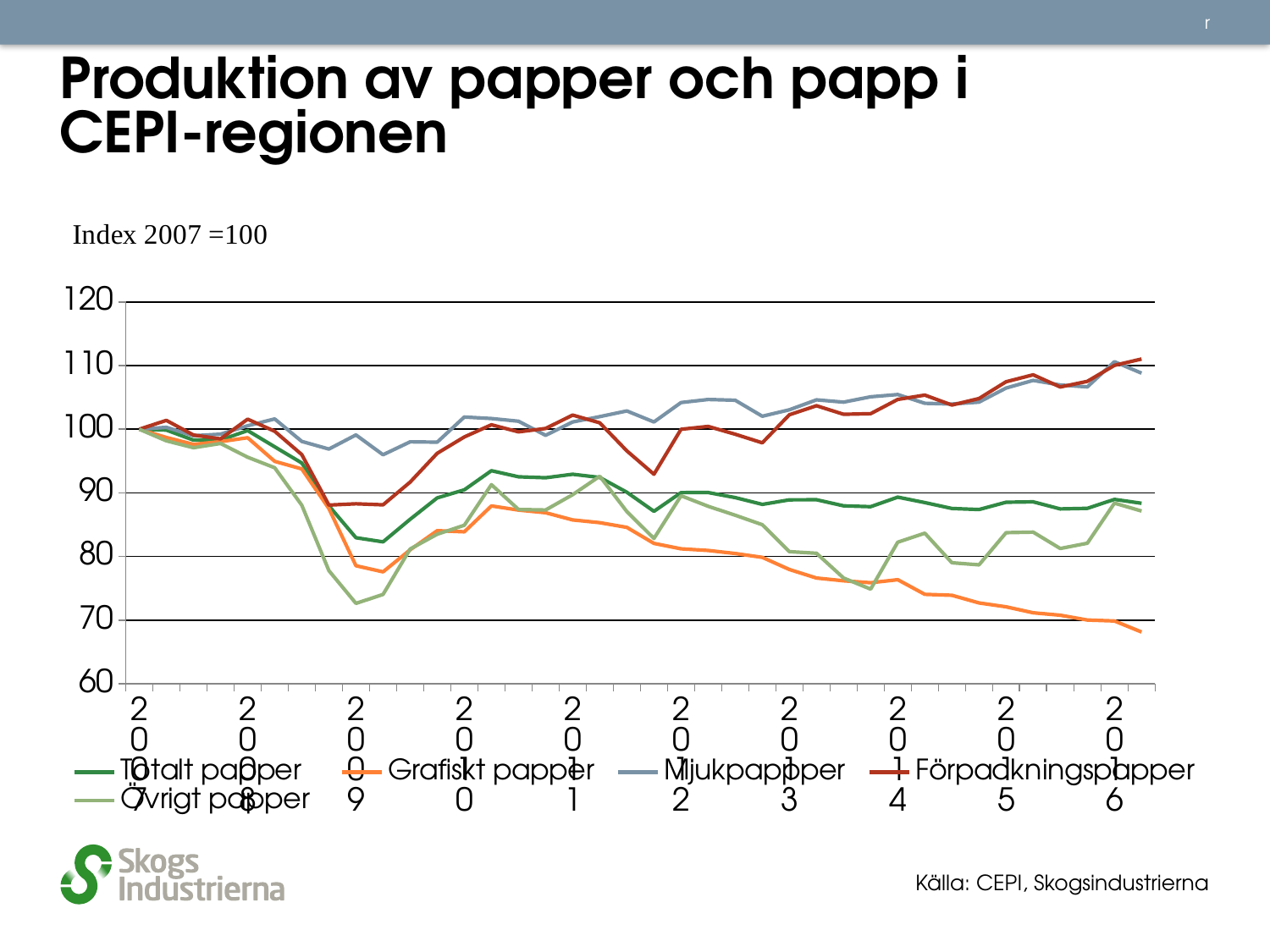

r
# Produktion av papper och papp i CEPI-regionen

### Chart

| Category | Totalt papper | Grafiskt papper | Mjukpappper | Förpackningspapper | Övrigt papper  |
|---|---|---|---|---|---|
| 2007 | 100.0 | 100.0 | 100.0 | 100.0 | 100.0 |
|  | 99.86425821964957 | 98.70108914885034 | 100.2994011976048 | 101.38404955478126 | 98.17578772802653 |
|  | 98.28965356758486 | 97.62000806776926 | 98.98203592814372 | 99.09020518776614 | 97.0978441127695 |
|  | 98.30128857732917 | 98.05566760790641 | 99.22155688622755 | 98.48044909020518 | 97.76119402985076 |
| 2008 | 99.79056982460223 | 98.66075030254135 | 100.53892215568862 | 101.57762291908632 | 95.60530679933666 |
|  | 97.23862435401456 | 94.94957644211377 | 101.61676646706587 | 99.68060394889662 | 93.9469320066335 |
|  | 94.69055722000834 | 93.75554659136749 | 98.08383233532933 | 96.01238869531552 | 88.05970149253731 |
|  | 87.965521587791 | 87.53529649052037 | 96.88622754491018 | 88.08555942702284 | 77.77777777777777 |
| 2009 | 82.95403262068898 | 78.54780153287616 | 99.10179640718563 | 88.28881145954315 | 72.63681592039802 |
|  | 82.29739193112074 | 77.59580475998388 | 95.98802395209582 | 88.12427409988385 | 74.0464344941957 |
|  | 85.85211671853942 | 81.0568777732957 | 98.02395209580838 | 91.69570267131242 | 81.17744610281923 |
|  | 89.21736634961265 | 84.05808793868496 | 97.96407185628742 | 96.21564072783585 | 83.49917081260364 |
| 2010 | 90.4777141084189 | 83.88059701492537 | 101.91616766467067 | 98.78048780487804 | 84.90878938640134 |
|  | 93.48730329561651 | 87.95482049213392 | 101.67664670658682 | 100.69686411149824 | 91.29353233830847 |
|  | 92.52935416000078 | 87.30133118192819 | 101.25748502994013 | 99.58381726674409 | 87.39635157545607 |
|  | 92.37422069674317 | 86.88180718031465 | 99.04191616766467 | 100.11614401858303 | 87.31343283582089 |
| 2011 | 92.92494449130768 | 85.74425171440097 | 101.13772455089821 | 102.21641502129306 | 89.71807628524047 |
|  | 92.42463907230189 | 85.31665994352561 | 101.97604790419163 | 101.00658149438637 | 92.62023217247098 |
|  | 90.1015154600192 | 84.57442517144011 | 102.87425149700599 | 96.60278745644598 | 87.06467661691543 |
|  | 87.10743961914736 | 82.05728116175877 | 101.13772455089821 | 92.92489353464964 | 82.83582089552239 |
| 2012 | 90.04334041129759 | 81.21016538926987 | 104.19161676646706 | 99.99032133178474 | 89.55223880597016 |
|  | 90.05109708446048 | 80.9519967728923 | 104.67065868263474 | 100.43554006968641 | 87.893864013267 |
|  | 89.25991642184667 | 80.47599838644615 | 104.55089820359282 | 99.21602787456445 | 86.48424543946932 |
|  | 88.1933738619506 | 79.87091569181122 | 102.03592814371258 | 97.86101432442896 | 84.99170812603649 |
| 2013 | 88.91086612951705 | 77.95885437676483 | 103.05389221556887 | 102.27448703058458 | 80.76285240464345 |
|  | 88.92250113926137 | 76.61960467930618 | 104.61077844311379 | 103.6875725900116 | 80.51409618573797 |
|  | 87.96843034022707 | 76.18394513916903 | 104.25149700598803 | 102.34223770809136 | 76.61691542288558 |
|  | 87.83268855987666 | 75.87736990722065 | 105.08982035928143 | 102.43902439024389 | 74.87562189054727 |
| 2014 | 89.3297264803126 | 76.3614360629286 | 105.44910179640718 | 104.67479674796746 | 82.25538971807629 |
|  | 88.47649243239574 | 74.06212182331585 | 104.07185628742515 | 105.36198219125046 | 83.66500829187396 |
|  | 87.54956998943155 | 73.90883420734167 | 103.95209580838323 | 103.7940379403794 | 79.02155887230514 |
|  | 87.38667985301105 | 72.70673658733361 | 104.25149700598803 | 104.81997677119628 | 78.6898839137645 |
| 2015 | 88.53078914453592 | 72.10165389269866 | 106.46706586826348 | 107.45257452574525 | 83.74792703150912 |
|  | 88.59284252983895 | 71.16579265832998 | 107.66467065868264 | 108.5462640340689 | 83.83084577114427 |
|  | 87.47975993096561 | 70.77853973376361 | 106.94610778443115 | 106.62988772744869 | 81.2603648424544 |
|  | 87.57284000892017 | 70.0282371924163 | 106.64670658682634 | 107.52032520325203 | 82.08955223880596 |
| 2016 | 88.97679785140153 | 69.8749495764421 | 110.59880239520959 | 110.02710027100271 | 88.39137645107795 |
Källa: CEPI, Skogsindustrierna